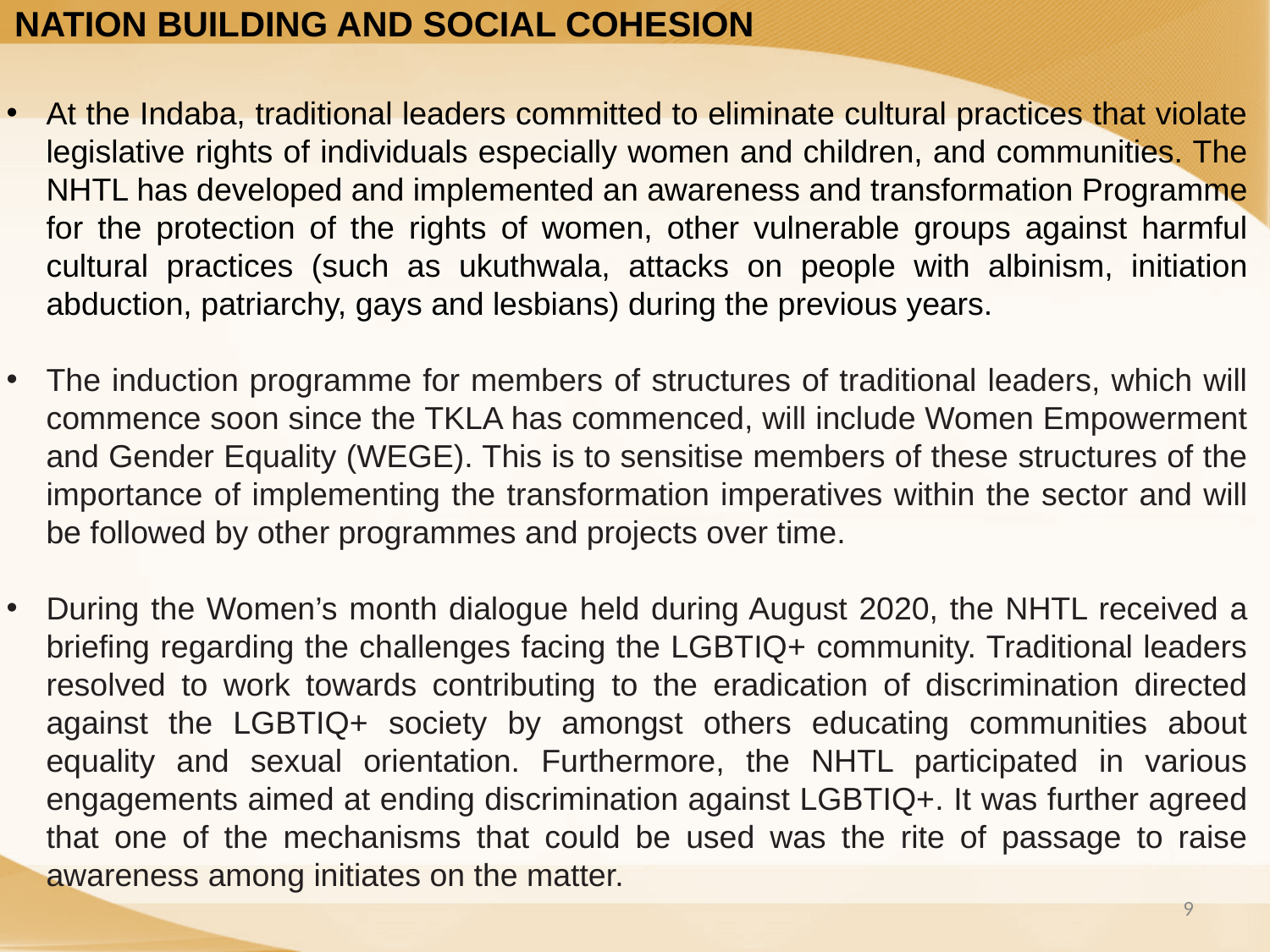

NATION BUILDING AND SOCIAL COHESION

At the Indaba, traditional leaders committed to eliminate cultural practices that violate legislative rights of individuals especially women and children, and communities. The NHTL has developed and implemented an awareness and transformation Programme for the protection of the rights of women, other vulnerable groups against harmful cultural practices (such as ukuthwala, attacks on people with albinism, initiation abduction, patriarchy, gays and lesbians) during the previous years.

The induction programme for members of structures of traditional leaders, which will commence soon since the TKLA has commenced, will include Women Empowerment and Gender Equality (WEGE). This is to sensitise members of these structures of the importance of implementing the transformation imperatives within the sector and will be followed by other programmes and projects over time.

During the Women’s month dialogue held during August 2020, the NHTL received a briefing regarding the challenges facing the LGBTIQ+ community. Traditional leaders resolved to work towards contributing to the eradication of discrimination directed against the LGBTIQ+ society by amongst others educating communities about equality and sexual orientation. Furthermore, the NHTL participated in various engagements aimed at ending discrimination against LGBTIQ+. It was further agreed that one of the mechanisms that could be used was the rite of passage to raise awareness among initiates on the matter.
9